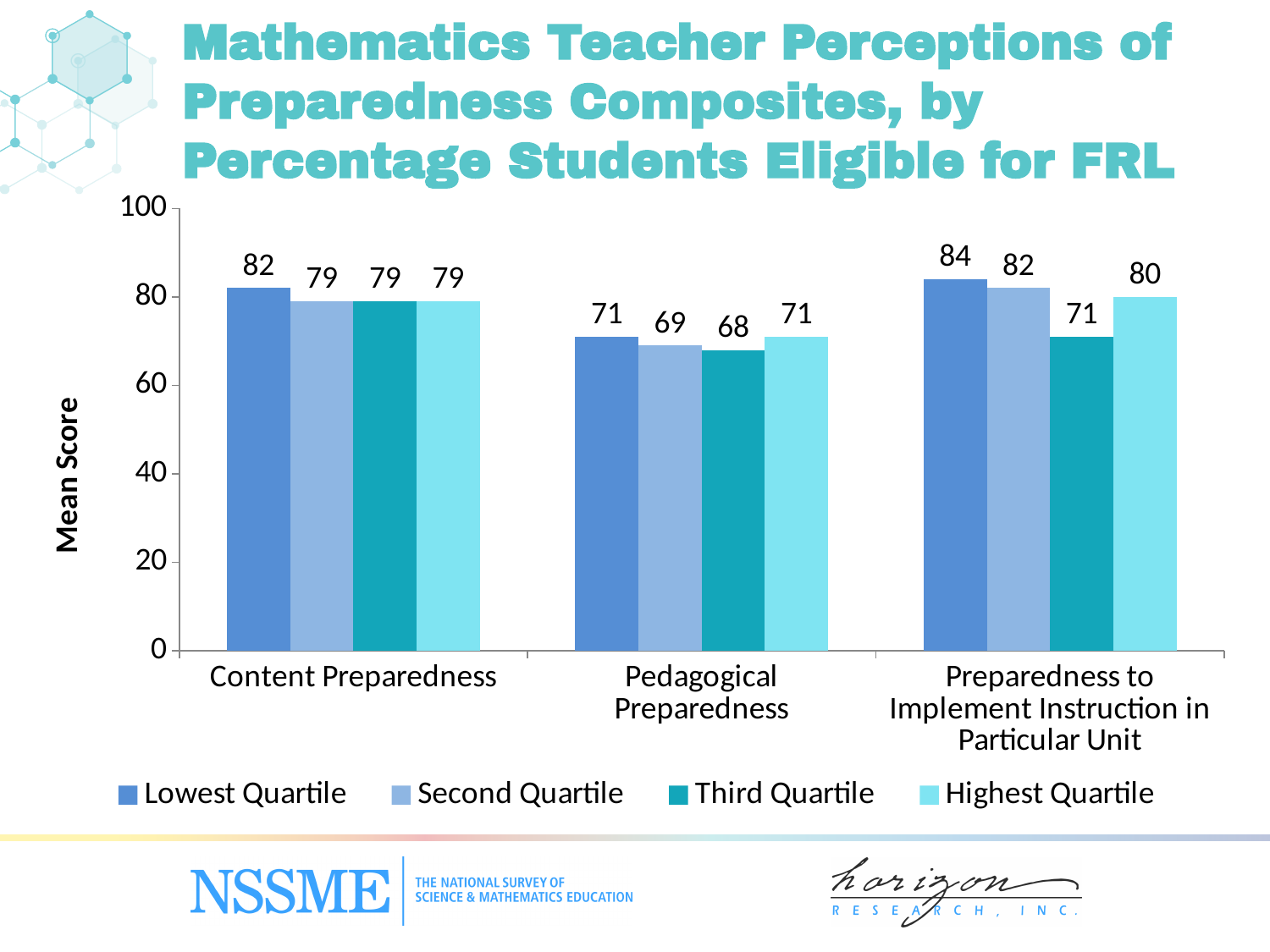

# Mathematics Teacher Perceptions of Preparedness Composites, by Percentage Students Eligible for FRL

### Chart

| Category | Lowest Quartile | Second Quartile | Third Quartile | Highest Quartile |
|---|---|---|---|---|
| Content Preparedness | 82.0 | 79.0 | 79.0 | 79.0 |
| Pedagogical Preparedness | 71.0 | 69.0 | 68.0 | 71.0 |
| Preparedness to Implement Instruction in Particular Unit | 84.0 | 82.0 | 71.0 | 80.0 |